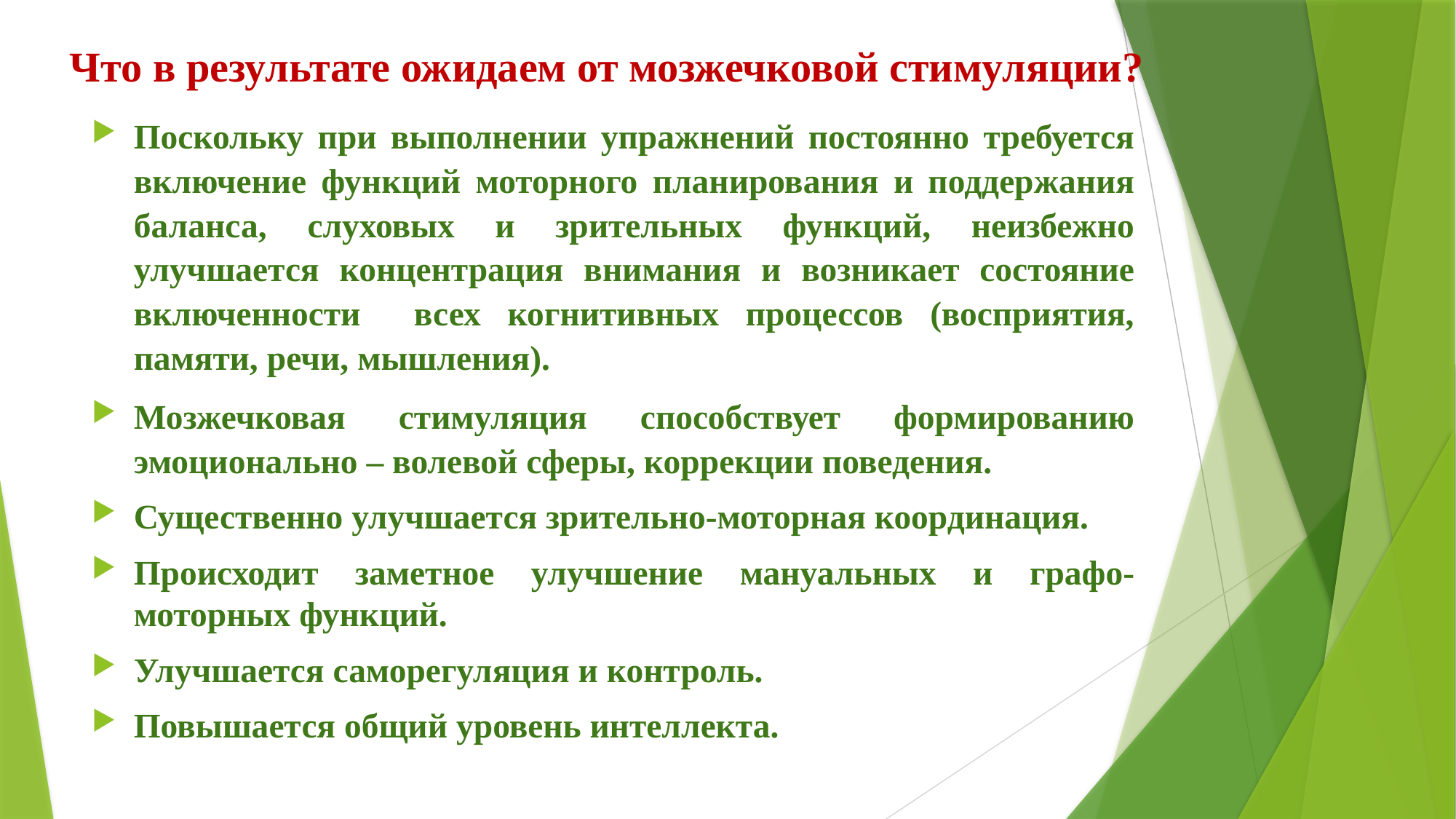

# Что в результате ожидаем от мозжечковой стимуляции?
Поскольку при выполнении упражнений постоянно требуется включение функций моторного планирования и поддержания баланса, слуховых и зрительных функций, неизбежно улучшается концентрация внимания и возникает состояние включенности  всех когнитивных процессов (восприятия, памяти, речи, мышления).
Мозжечковая стимуляция способствует формированию эмоционально – волевой сферы, коррекции поведения.
Существенно улучшается зрительно-моторная координация.
Происходит заметное улучшение мануальных и графо-моторных функций.
Улучшается саморегуляция и контроль.
Повышается общий уровень интеллекта.